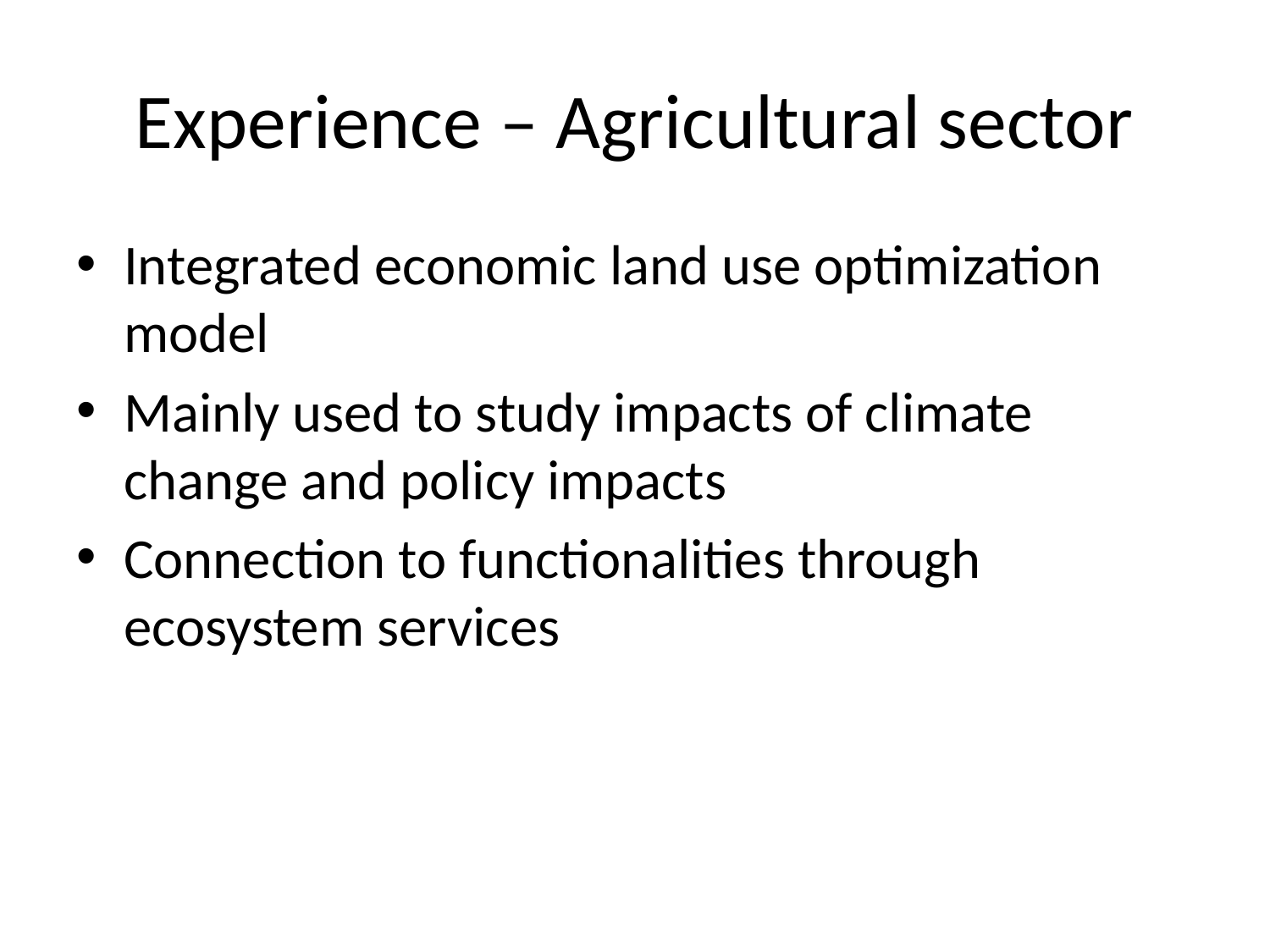

# Experience – Agricultural sector
Integrated economic land use optimization model
Mainly used to study impacts of climate change and policy impacts
Connection to functionalities through ecosystem services